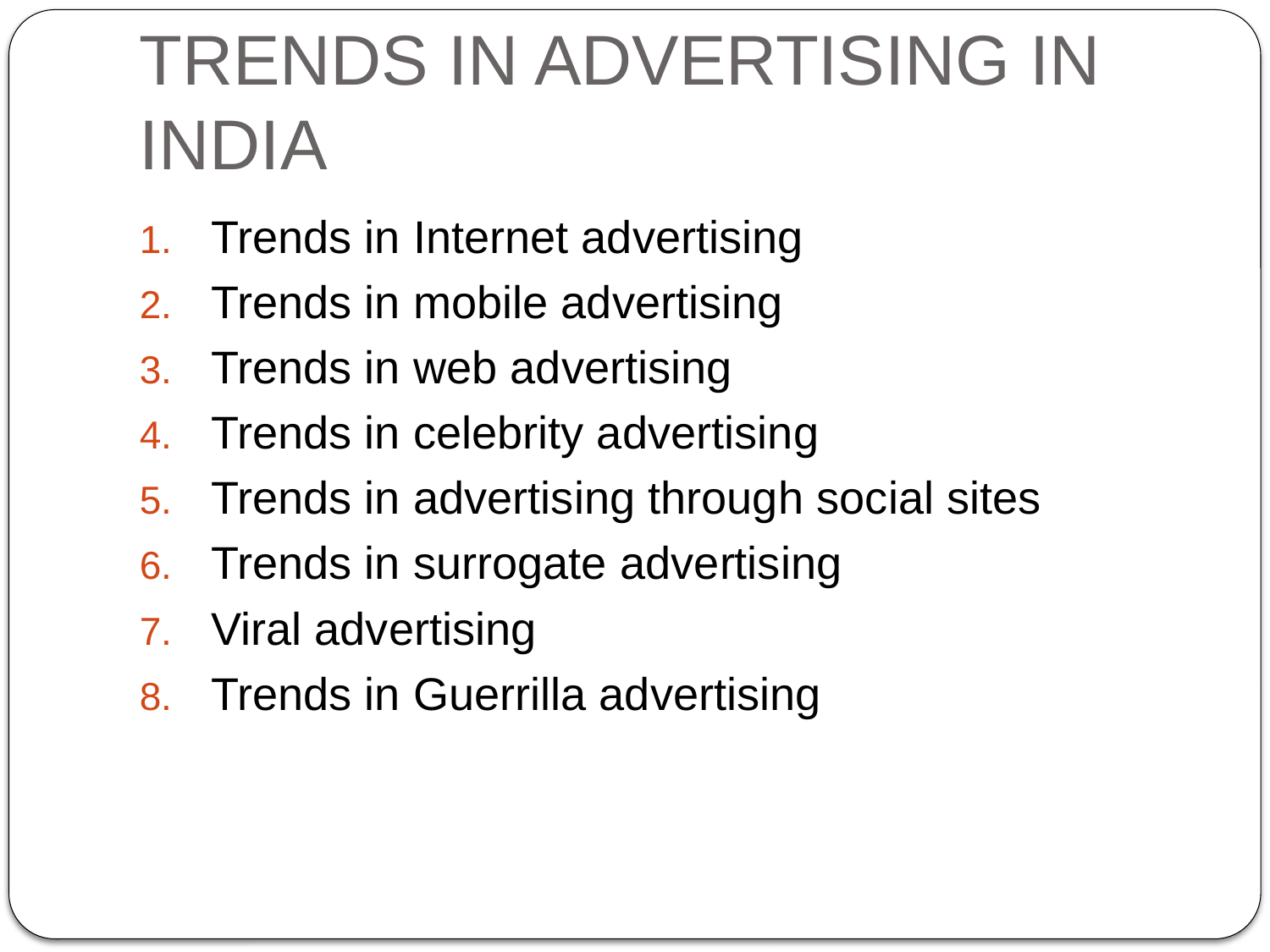

# TRENDS IN ADVERTISING IN INDIA
Trends in Internet advertising
Trends in mobile advertising
Trends in web advertising
Trends in celebrity advertising
Trends in advertising through social sites
Trends in surrogate advertising
Viral advertising
Trends in Guerrilla advertising